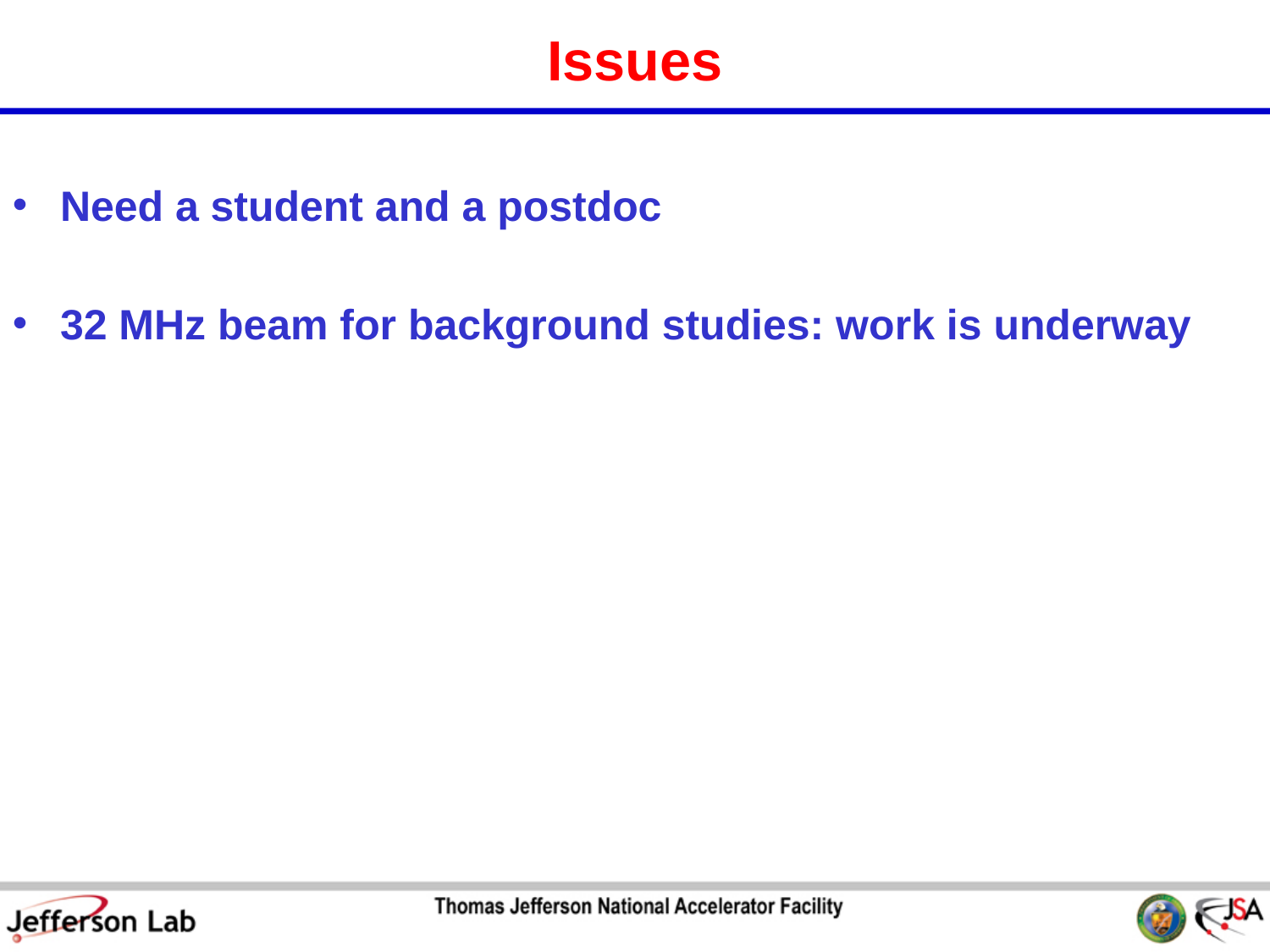

# Issues

Need a student and a postdoc

32 MHz beam for background studies: work is underway